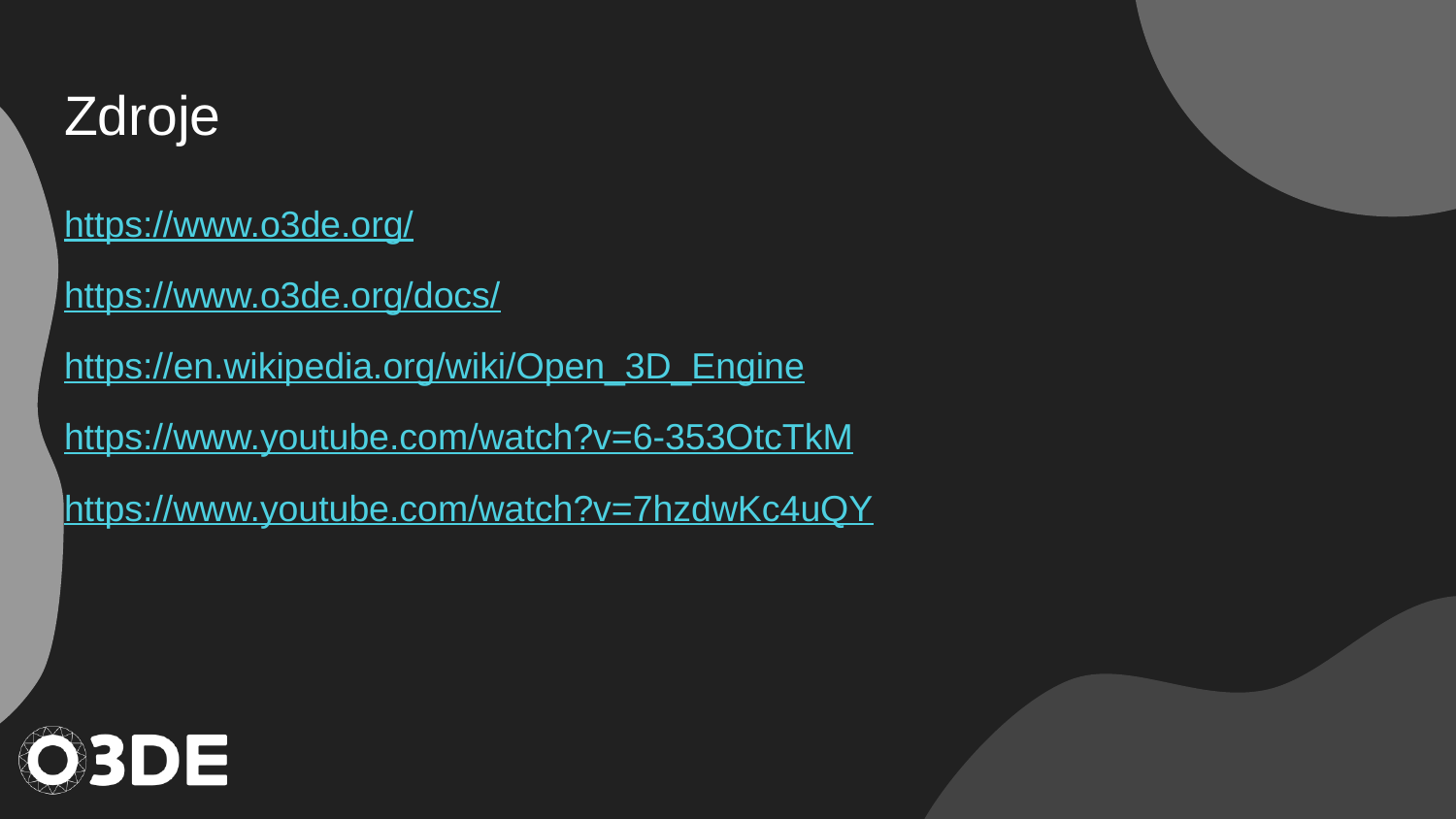

# Zdroje
https://www.o3de.org/
https://www.o3de.org/docs/
https://en.wikipedia.org/wiki/Open_3D_Engine
https://www.youtube.com/watch?v=6-353OtcTkM
https://www.youtube.com/watch?v=7hzdwKc4uQY